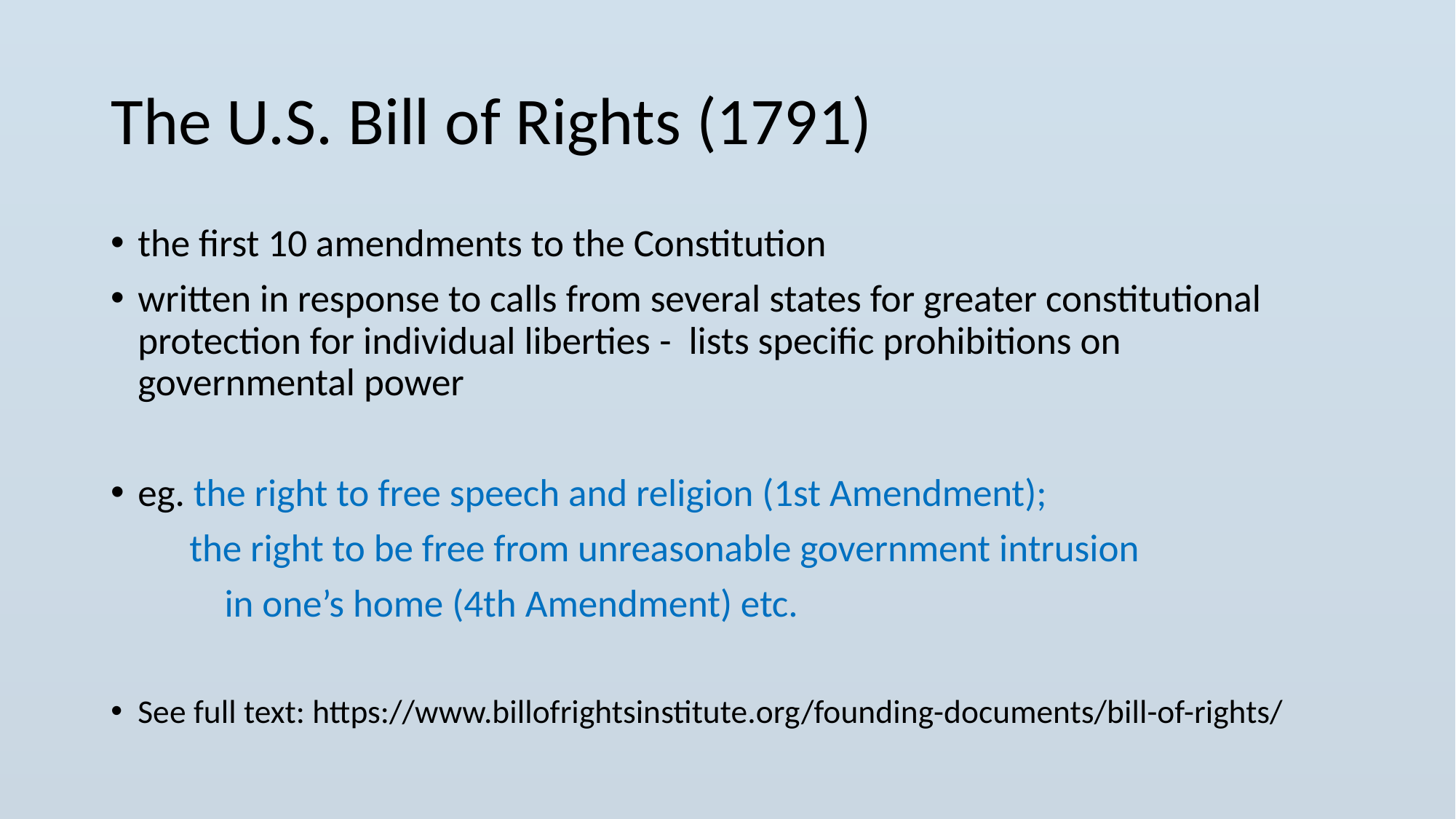

# The U.S. Bill of Rights (1791)
the first 10 amendments to the Constitution
written in response to calls from several states for greater constitutional protection for individual liberties -  lists specific prohibitions on governmental power

eg. the right to free speech and religion (1st Amendment);
         the right to be free from unreasonable government intrusion
             in one’s home (4th Amendment) etc.

See full text: https://www.billofrightsinstitute.org/founding-documents/bill-of-rights/